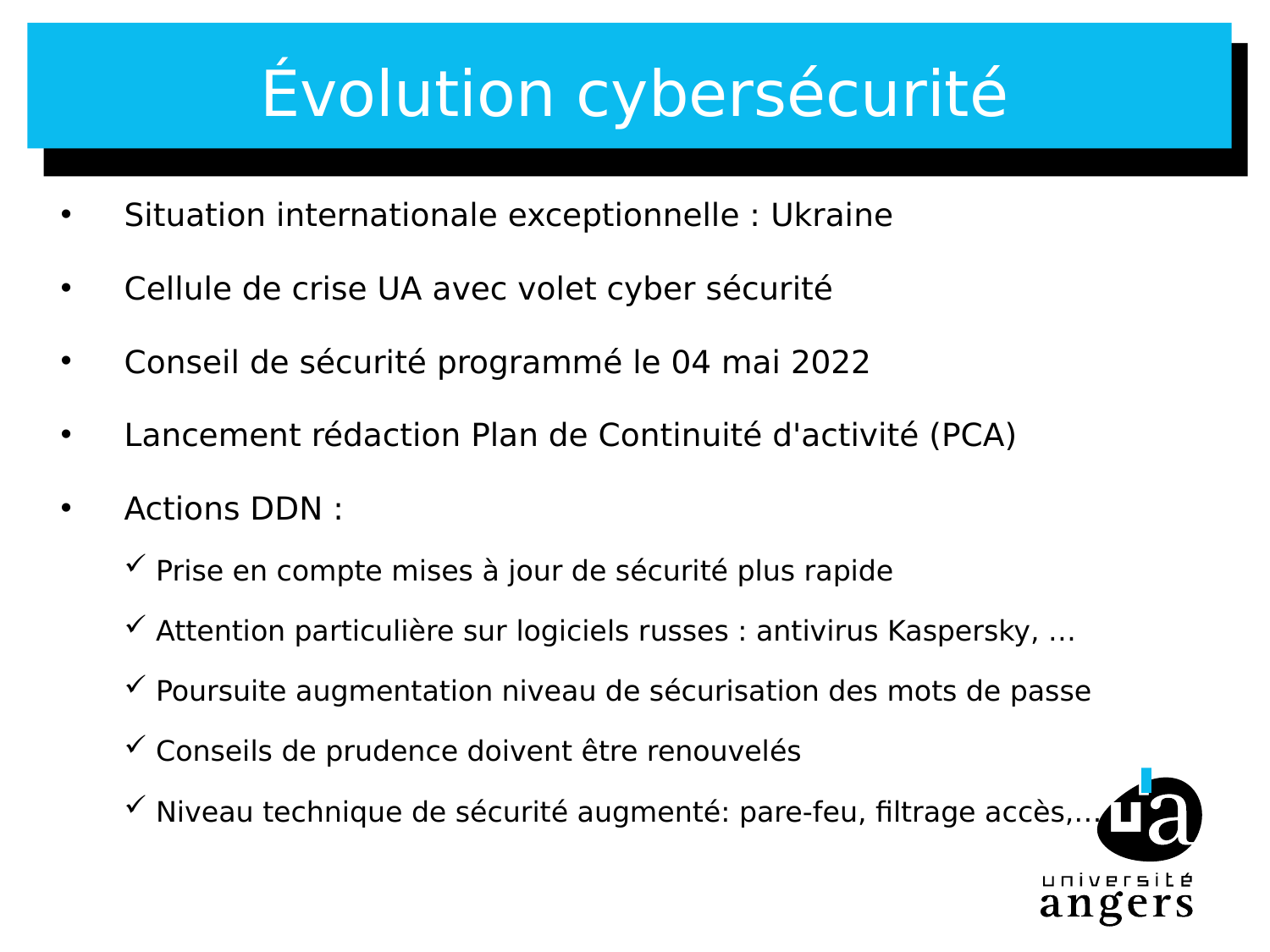

# Évolution cybersécurité
Situation internationale exceptionnelle : Ukraine
Cellule de crise UA avec volet cyber sécurité
Conseil de sécurité programmé le 04 mai 2022
Lancement rédaction Plan de Continuité d'activité (PCA)
Actions DDN :
Prise en compte mises à jour de sécurité plus rapide
Attention particulière sur logiciels russes : antivirus Kaspersky, …
Poursuite augmentation niveau de sécurisation des mots de passe
Conseils de prudence doivent être renouvelés
Niveau technique de sécurité augmenté: pare-feu, filtrage accès,…